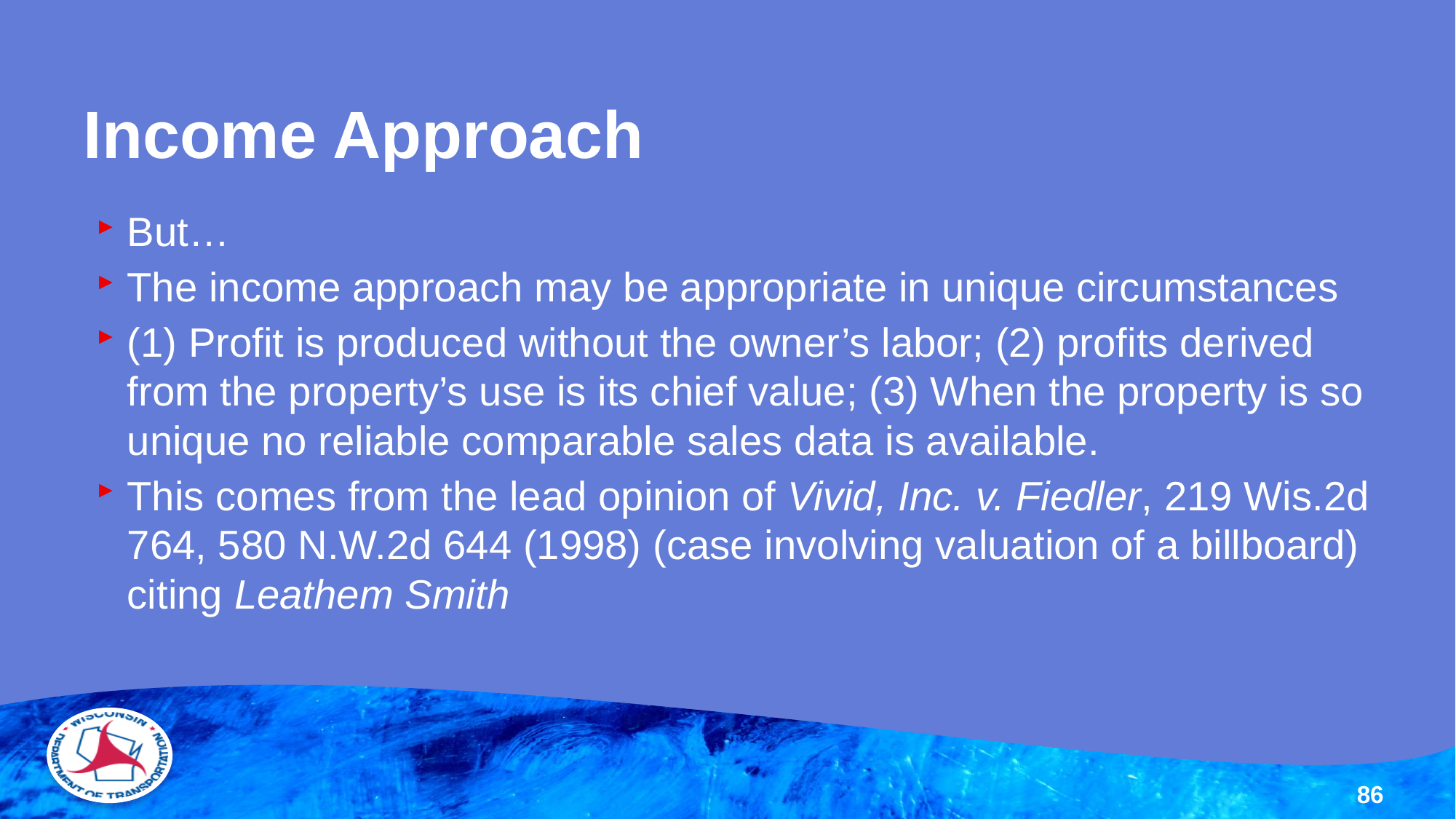

# Income Approach
But…
The income approach may be appropriate in unique circumstances
(1) Profit is produced without the owner’s labor; (2) profits derived from the property’s use is its chief value; (3) When the property is so unique no reliable comparable sales data is available.
This comes from the lead opinion of Vivid, Inc. v. Fiedler, 219 Wis.2d 764, 580 N.W.2d 644 (1998) (case involving valuation of a billboard) citing Leathem Smith

86